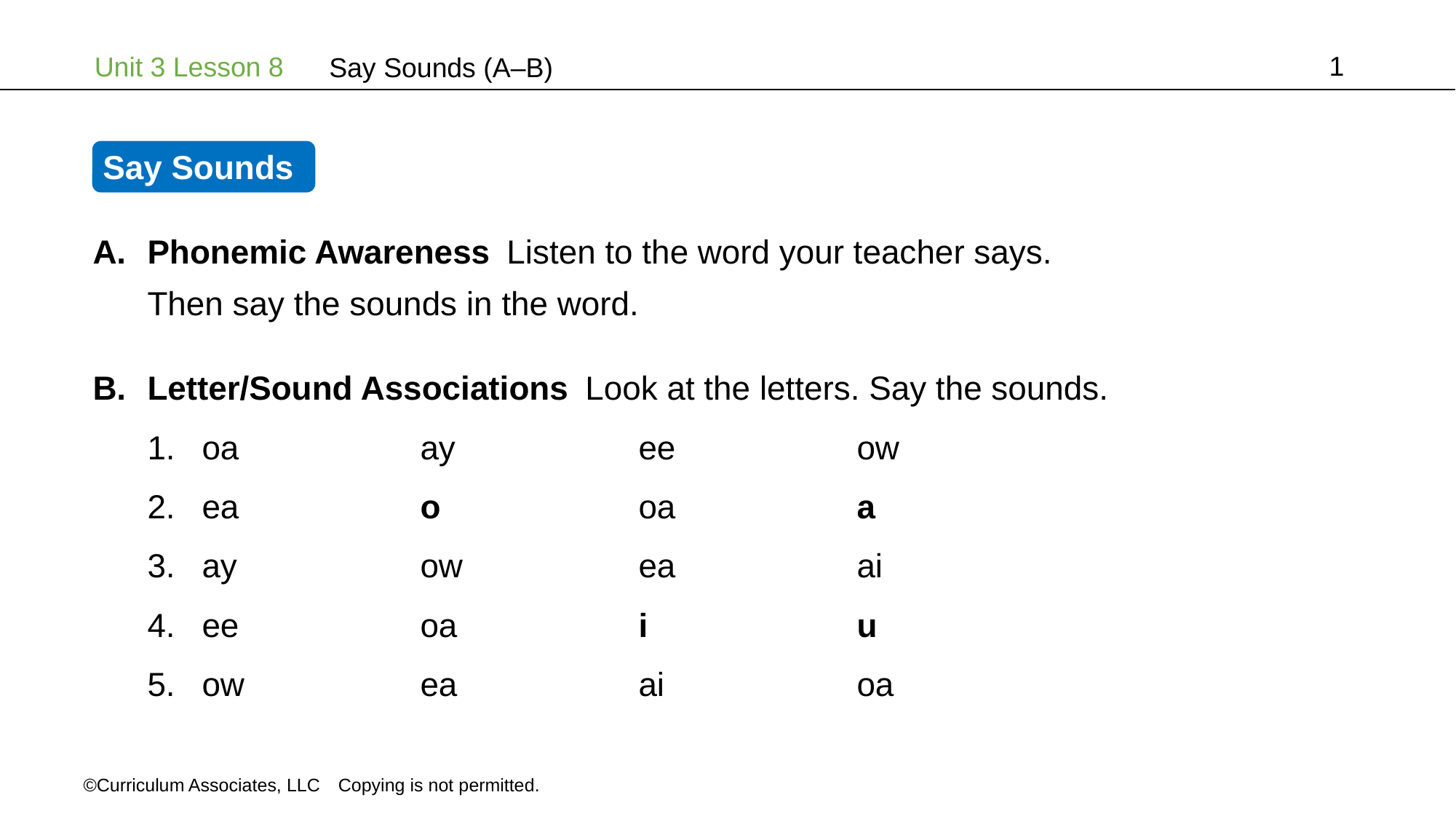

1
Say Sounds (A–B)
Say Sounds

Phonemic Awareness Listen to the word your teacher says.
Then say the sounds in the word.
Letter/Sound Associations Look at the letters. Say the sounds.
oa		ay		ee		ow
ea		o		oa		a
ay		ow		ea		ai
ee		oa		i		u
ow		ea		ai		oa